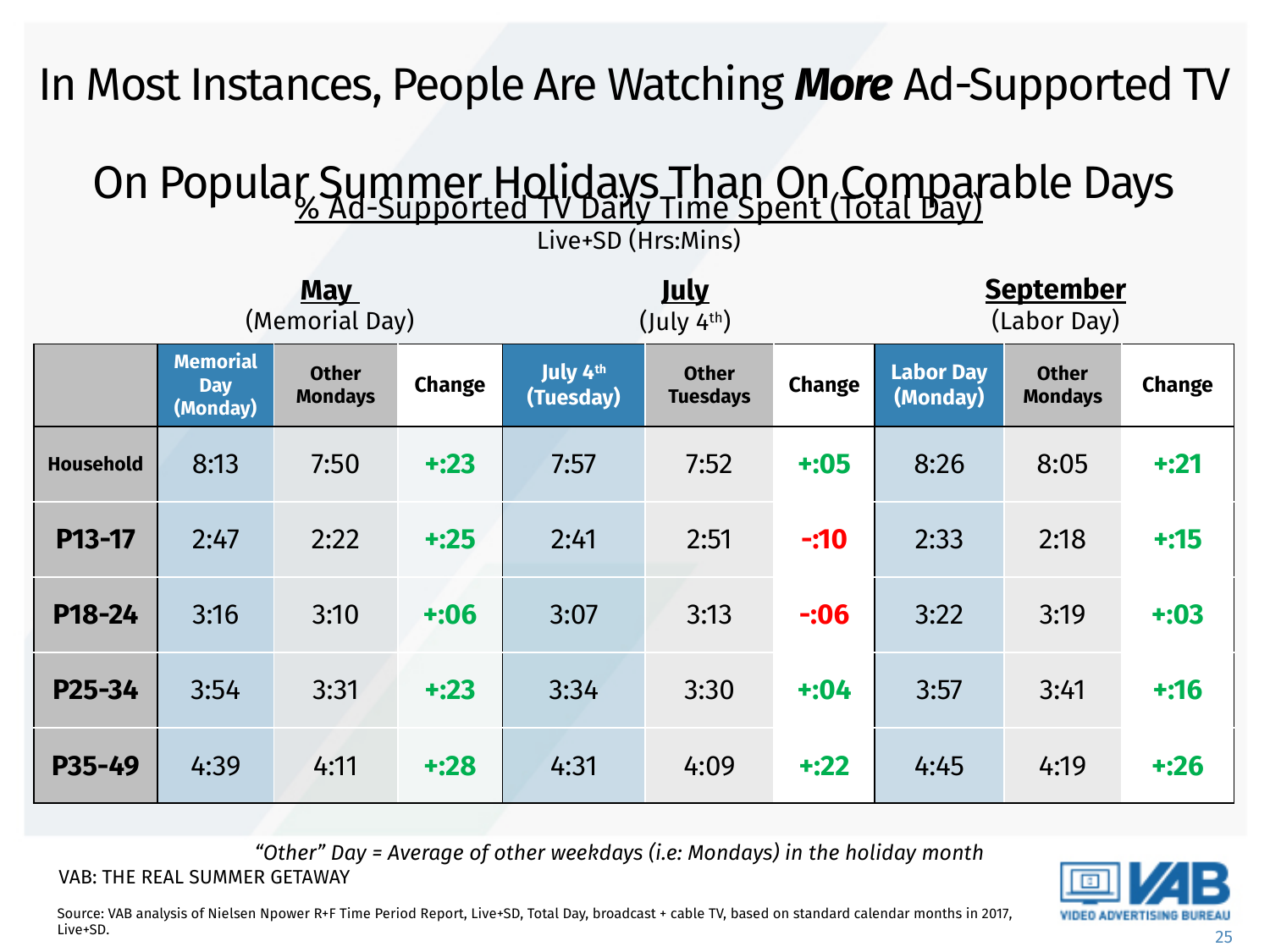

# In Most Instances, People Are Watching More Ad-Supported TV On Popular Summer Holidays Than On Comparable Days
% Ad-Supported TV Daily Time Spent (Total Day)
Live+SD (Hrs:Mins)
September
(Labor Day)
May
(Memorial Day)
July
(July 4th)
|  | Memorial Day (Monday) | Other Mondays | Change | July 4th (Tuesday) | Other Tuesdays | Change | Labor Day (Monday) | Other Mondays | Change |
| --- | --- | --- | --- | --- | --- | --- | --- | --- | --- |
| Household | 8:13 | 7:50 | +:23 | 7:57 | 7:52 | +:05 | 8:26 | 8:05 | +:21 |
| P13-17 | 2:47 | 2:22 | +:25 | 2:41 | 2:51 | -:10 | 2:33 | 2:18 | +:15 |
| P18-24 | 3:16 | 3:10 | +:06 | 3:07 | 3:13 | -:06 | 3:22 | 3:19 | +:03 |
| P25-34 | 3:54 | 3:31 | +:23 | 3:34 | 3:30 | +:04 | 3:57 | 3:41 | +:16 |
| P35-49 | 4:39 | 4:11 | +:28 | 4:31 | 4:09 | +:22 | 4:45 | 4:19 | +:26 |
“Other” Day = Average of other weekdays (i.e: Mondays) in the holiday month
VAB: THE REAL SUMMER GETAWAY
Source: VAB analysis of Nielsen Npower R+F Time Period Report, Live+SD, Total Day, broadcast + cable TV, based on standard calendar months in 2017, Live+SD.